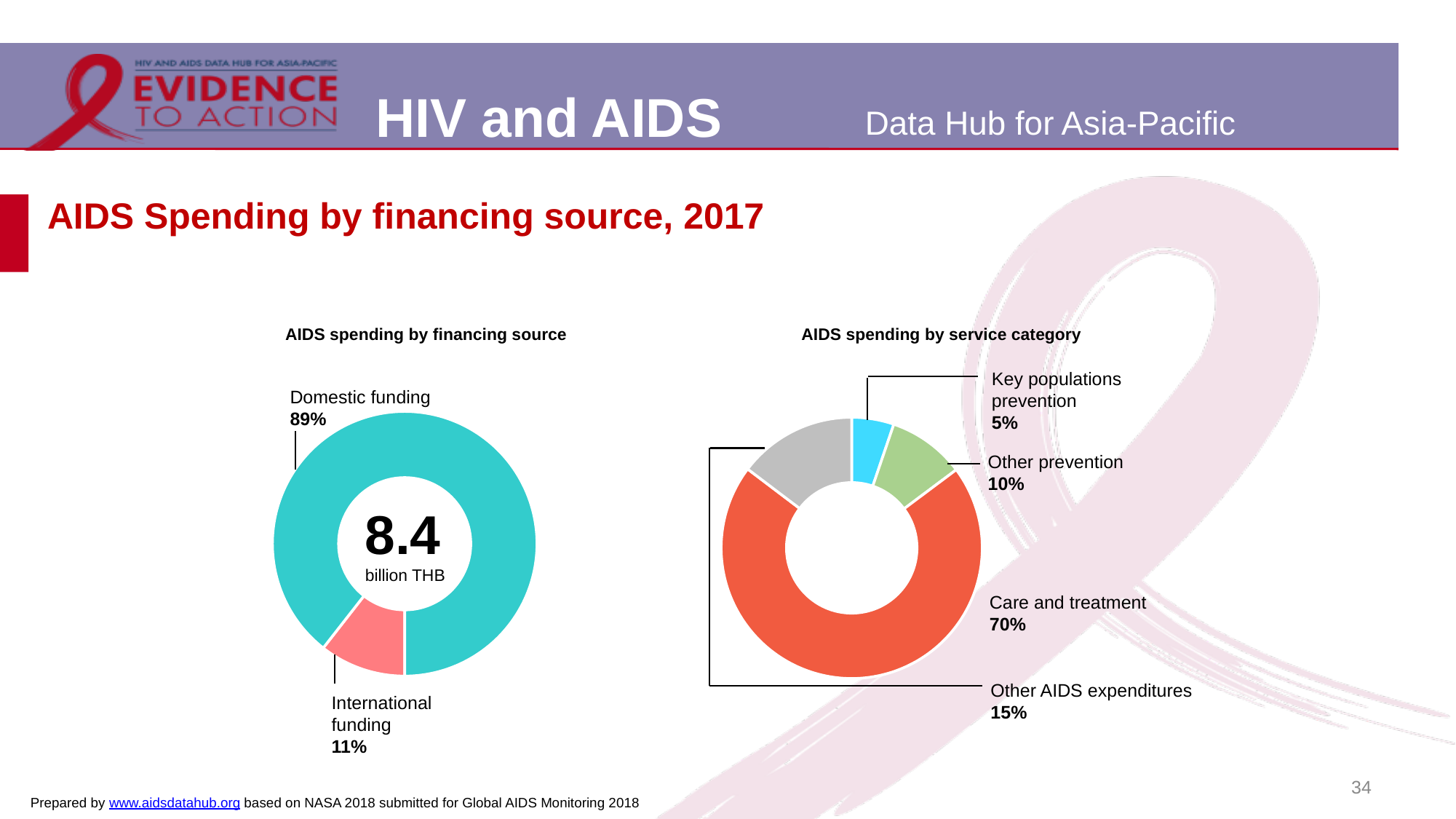

# AIDS Spending by financing source, 2017
AIDS spending by financing source
AIDS spending by service category

### Chart

| Category |  |
|---|---|
| Key population prevention | 440856496.0401736 |
| Other prevention | 806903103.095624 |
| Care and treatment | 5949770456.019273 |
| Other AIDS expenditure | 1238969429.2981281 |

### Chart

| Category |  |
|---|---|
| International funding | 890984527.7576553 |
| Domestic funding | 7545514956.695543 |
Key populations prevention
5%
Domestic funding
89%
Other prevention
10%
8.4
billion THB
Care and treatment
70%
International funding
11%
Other AIDS expenditures
15%
34
Prepared by www.aidsdatahub.org based on NASA 2018 submitted for Global AIDS Monitoring 2018